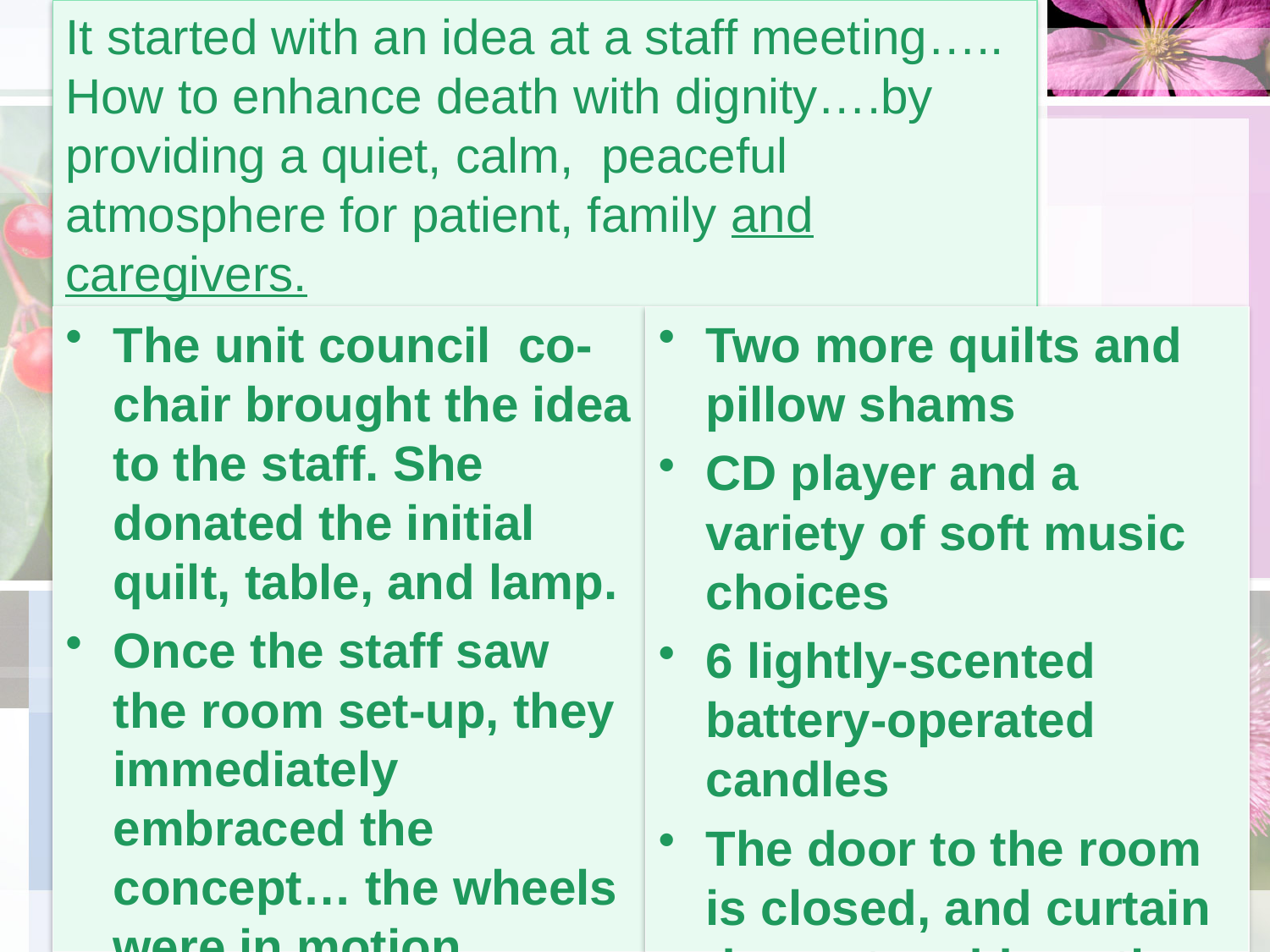

# It started with an idea at a staff meeting….. How to enhance death with dignity….by providing a quiet, calm,  peaceful atmosphere for patient, family and caregivers.
The unit council  co-chair brought the idea to the staff. She donated the initial quilt, table, and lamp.
Once the staff saw the room set-up, they immediately embraced the concept… the wheels were in motion
Quickly items were donated….
Two more quilts and pillow shams
CD player and a variety of soft music choices
6 lightly-scented battery-operated candles
The door to the room is closed, and curtain drawn to add another layer of privacy